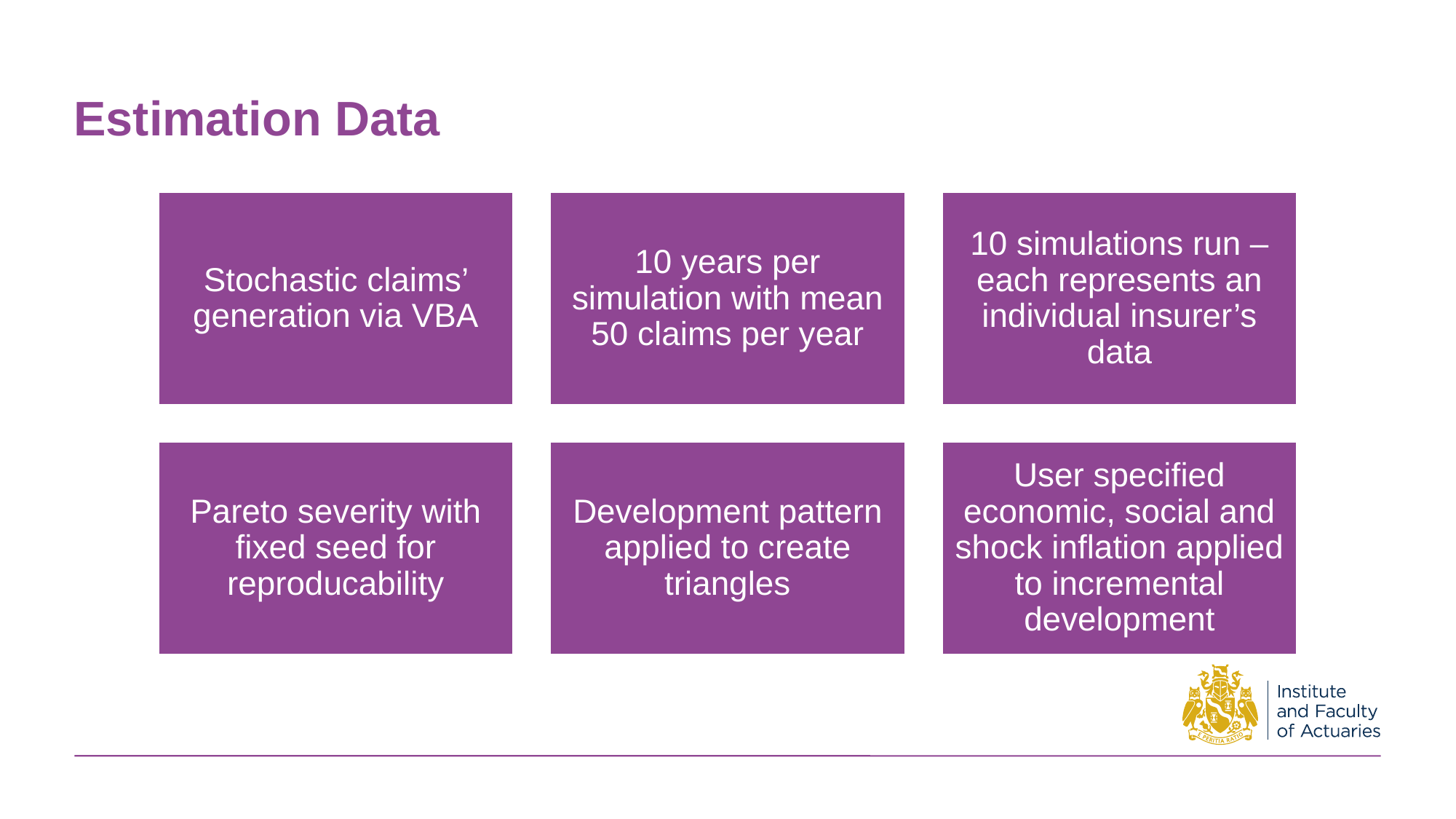

# Estimation Data
Stochastic claims’ generation via VBA
10 years per simulation with mean 50 claims per year
10 simulations run – each represents an individual insurer’s data
Pareto severity with fixed seed for reproducability
Development pattern applied to create triangles
User specified economic, social and shock inflation applied to incremental development